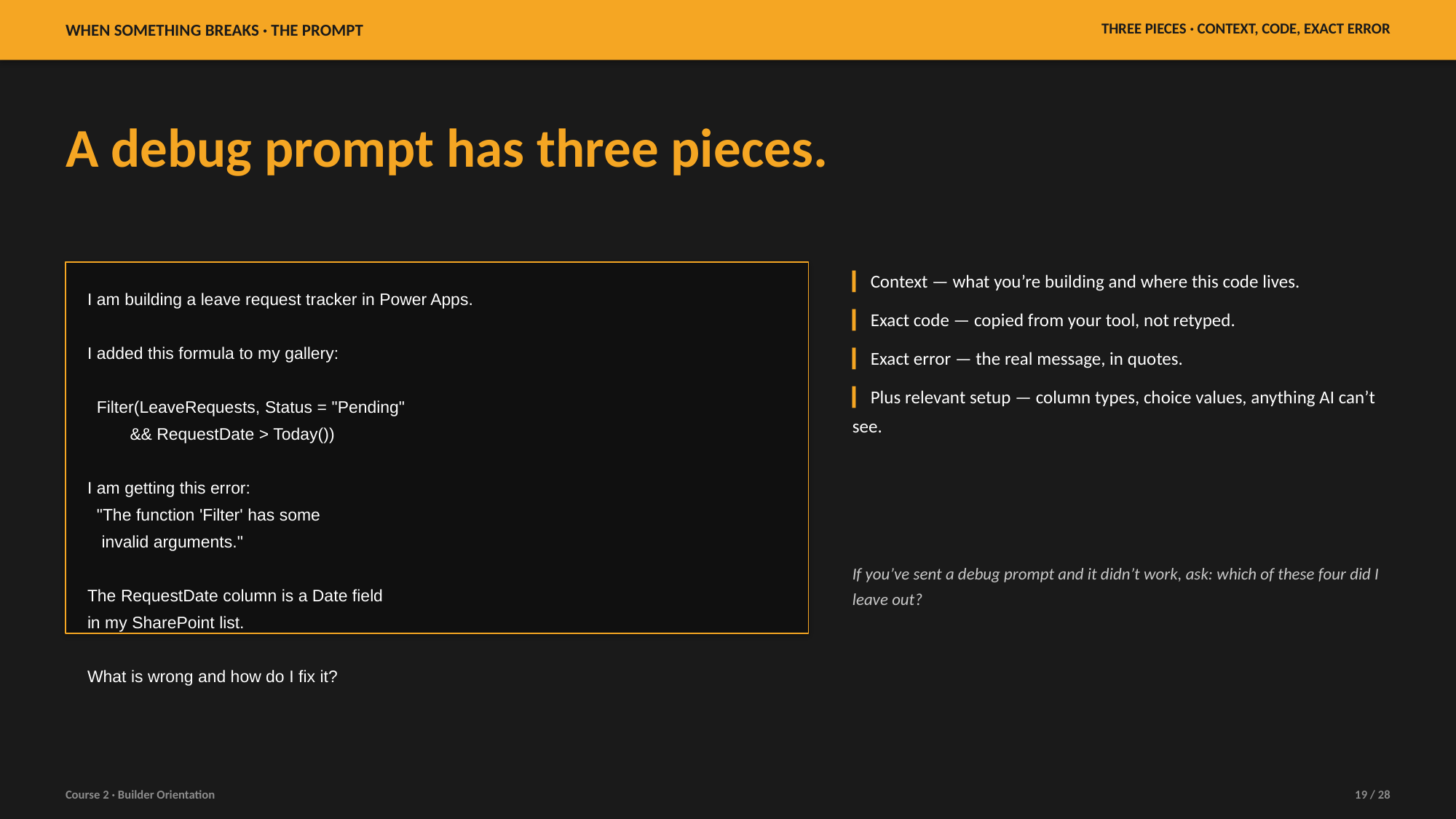

WHEN SOMETHING BREAKS · THE PROMPT
THREE PIECES · CONTEXT, CODE, EXACT ERROR
A debug prompt has three pieces.

▎ Context — what you’re building and where this code lives.
▎ Exact code — copied from your tool, not retyped.
▎ Exact error — the real message, in quotes.
▎ Plus relevant setup — column types, choice values, anything AI can’t see.
I am building a leave request tracker in Power Apps.

I added this formula to my gallery:

  Filter(LeaveRequests, Status = "Pending"
         && RequestDate > Today())

I am getting this error:
  "The function 'Filter' has some
   invalid arguments."

The RequestDate column is a Date field
in my SharePoint list.

What is wrong and how do I fix it?
If you’ve sent a debug prompt and it didn’t work, ask: which of these four did I leave out?
Course 2 · Builder Orientation
19 / 28